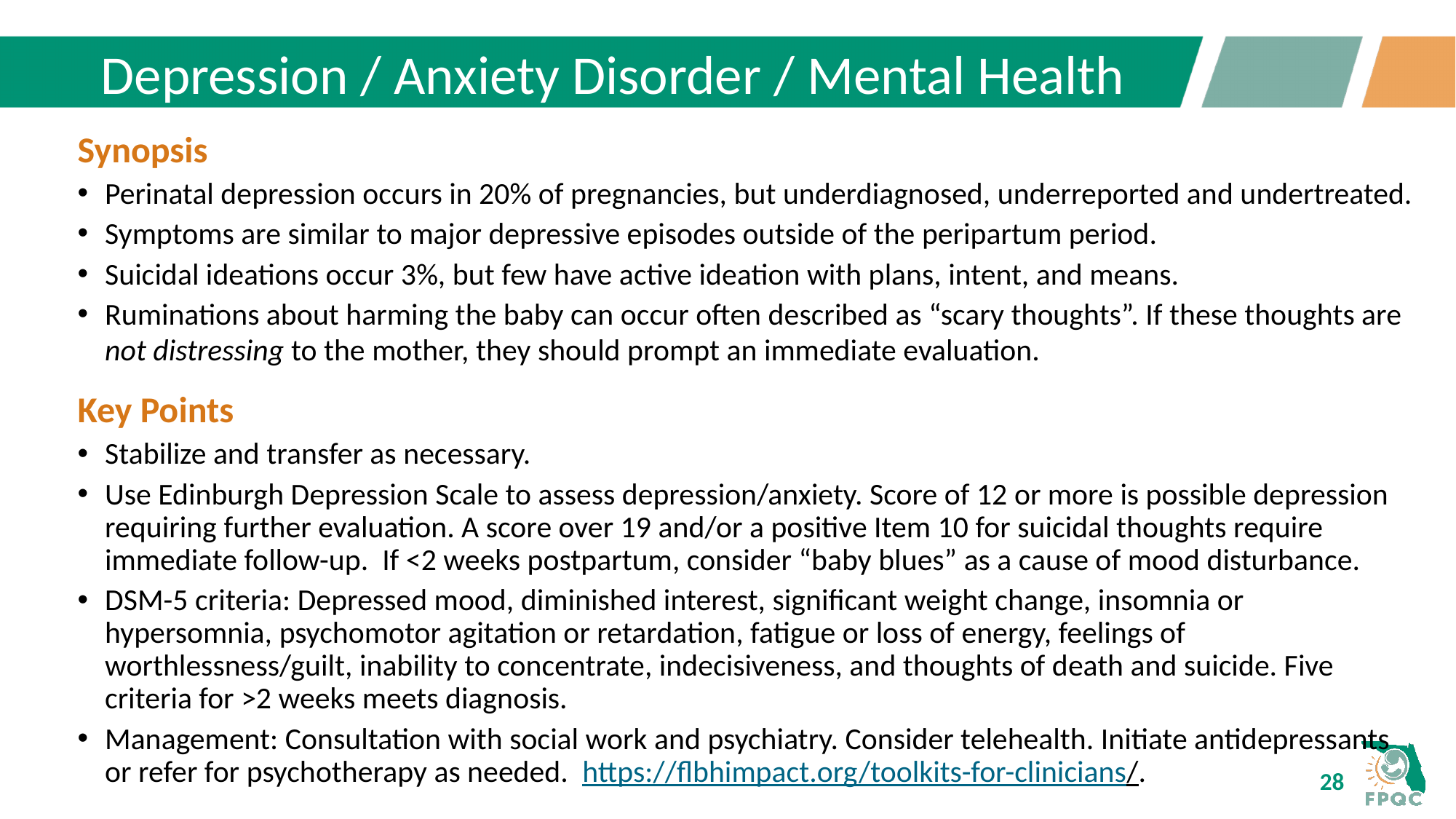

# Depression / Anxiety Disorder / Mental Health
Synopsis
Perinatal depression occurs in 20% of pregnancies, but underdiagnosed, underreported and undertreated.
Symptoms are similar to major depressive episodes outside of the peripartum period.
Suicidal ideations occur 3%, but few have active ideation with plans, intent, and means.
Ruminations about harming the baby can occur often described as “scary thoughts”. If these thoughts are not distressing to the mother, they should prompt an immediate evaluation.
Key Points
Stabilize and transfer as necessary.
Use Edinburgh Depression Scale to assess depression/anxiety. Score of 12 or more is possible depression requiring further evaluation. A score over 19 and/or a positive Item 10 for suicidal thoughts require immediate follow-up.  If <2 weeks postpartum, consider “baby blues” as a cause of mood disturbance.
DSM-5 criteria: Depressed mood, diminished interest, significant weight change, insomnia or hypersomnia, psychomotor agitation or retardation, fatigue or loss of energy, feelings of worthlessness/guilt, inability to concentrate, indecisiveness, and thoughts of death and suicide. Five criteria for >2 weeks meets diagnosis.
Management: Consultation with social work and psychiatry. Consider telehealth. Initiate antidepressants or refer for psychotherapy as needed.  https://flbhimpact.org/toolkits-for-clinicians/.
28